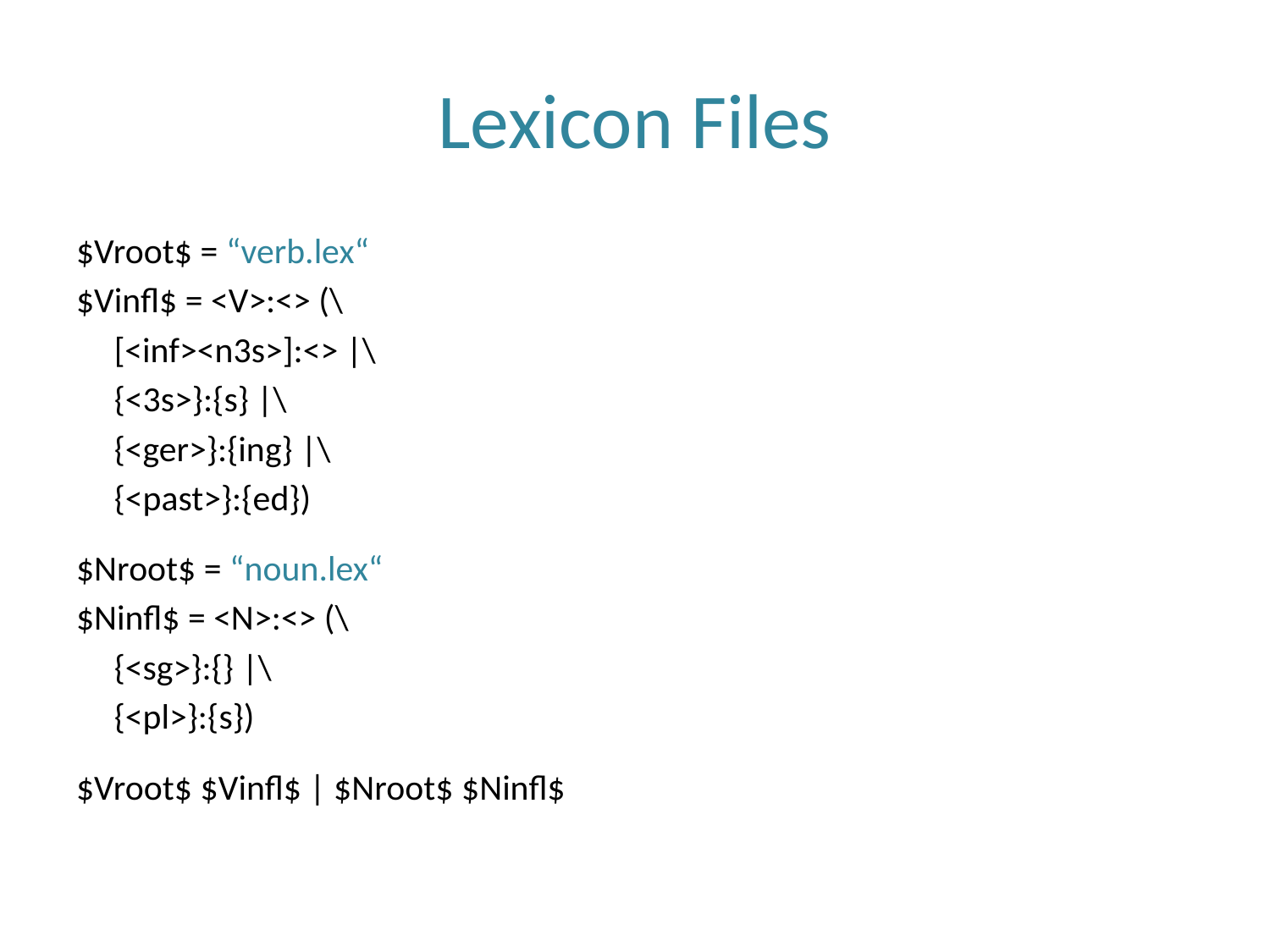

# Lexicon Files
$Vroot$ = “verb.lex“
$Vinfl$ = <V>:<> (\
	[<inf><n3s>]:<> |\
	{<3s>}:{s} |\
	{<ger>}:{ing} |\
	{<past>}:{ed})
$Nroot$ = “noun.lex“
$Ninfl$ = <N>:<> (\
	{<sg>}:{} |\
	{<pl>}:{s})
$Vroot$ $Vinfl$ | $Nroot$ $Ninfl$